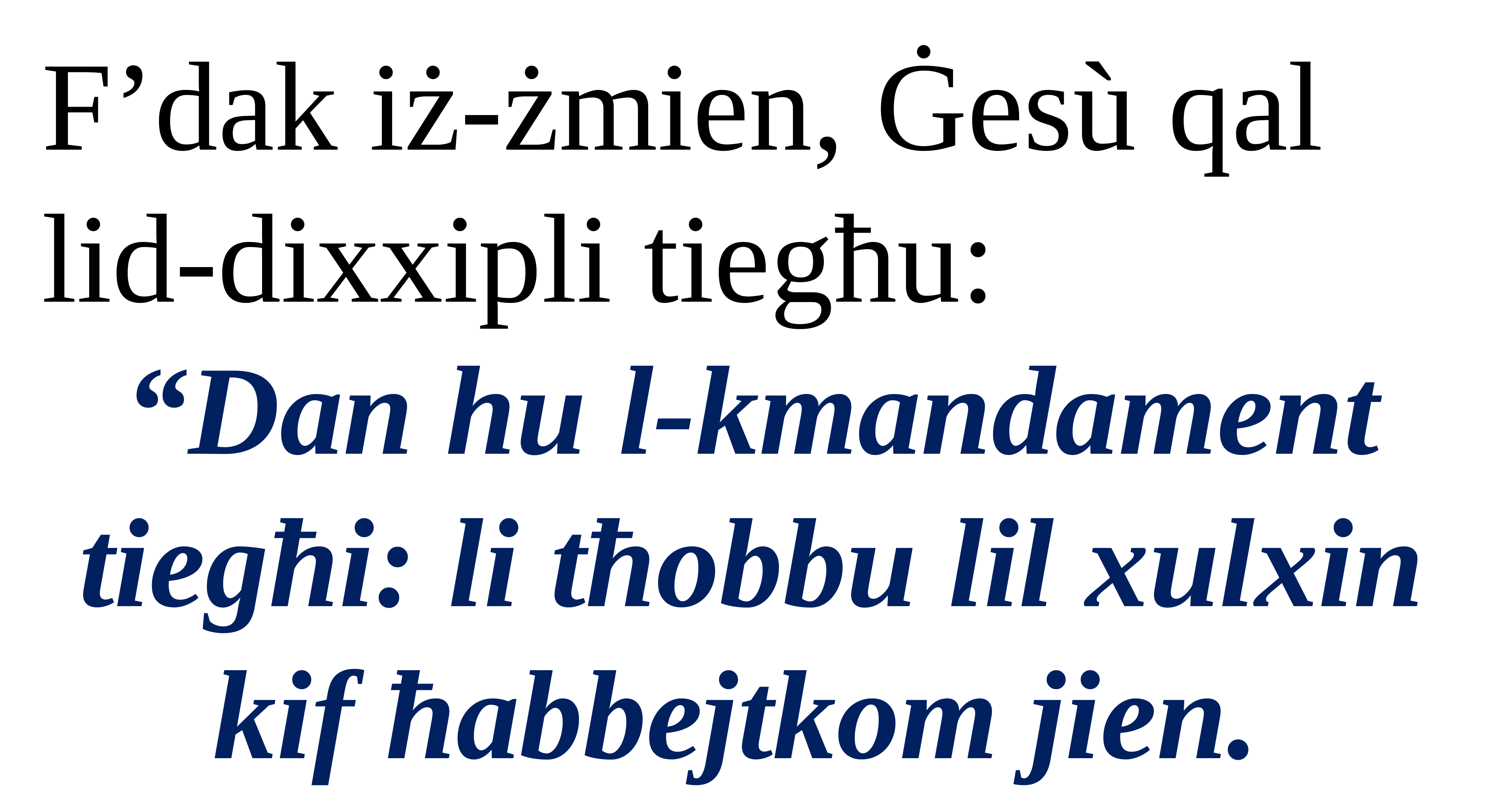

F’dak iż-żmien, Ġesù qal lid-dixxipli tiegħu:
“Dan hu l-kmandament tiegħi: li tħobbu lil xulxin kif ħabbejtkom jien.